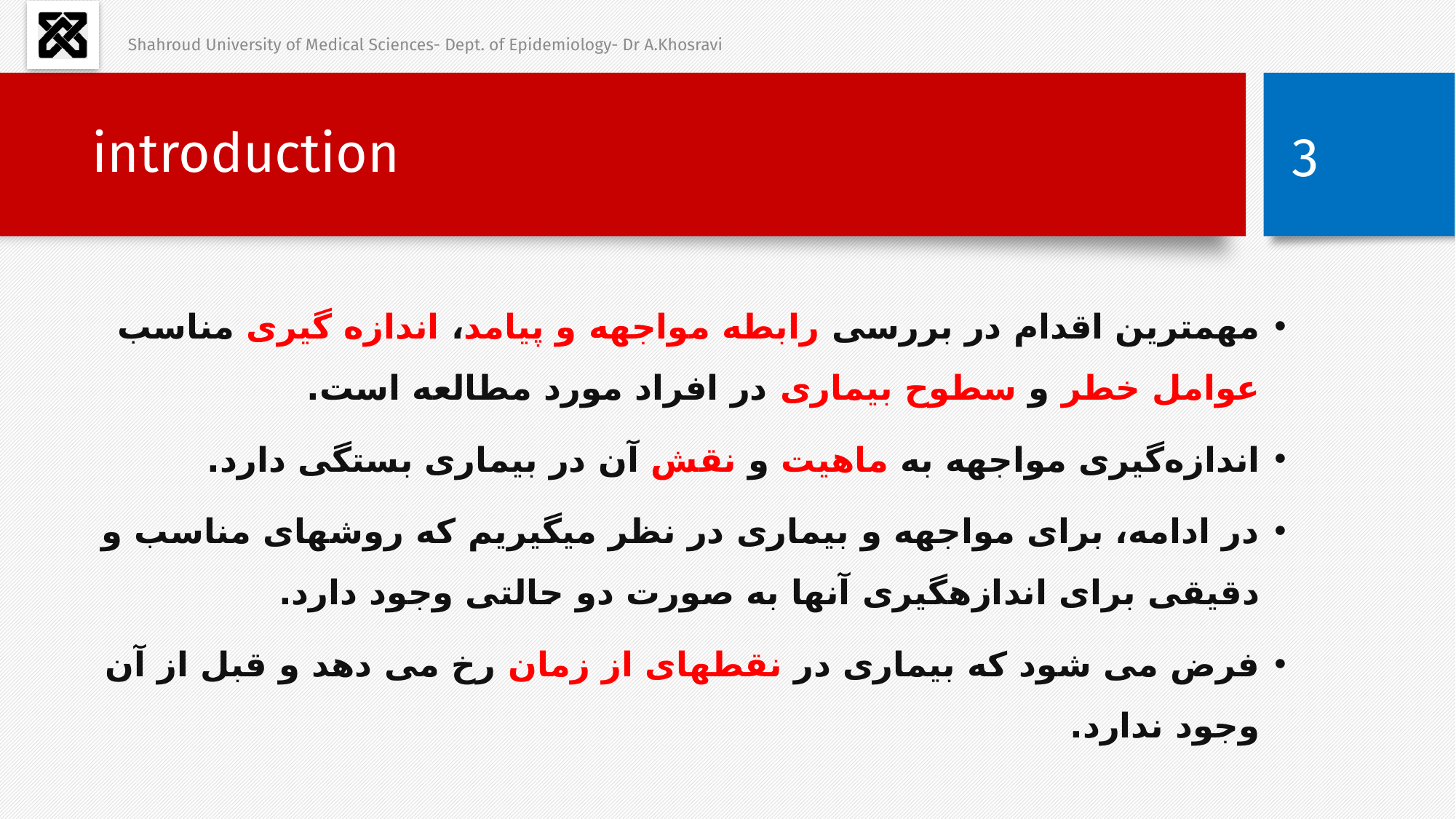

Shahroud University of Medical Sciences- Dept. of Epidemiology- Dr A.Khosravi
# introduction
3
مهمترین اقدام در بررسی رابطه مواجهه و پیامد، اندازه گیری مناسب عوامل خطر و سطوح بیماری در افراد مورد مطالعه است.
اندازه‌گیری مواجهه به ماهیت و نقش آن در بیماری بستگی دارد.
در ادامه، برای مواجهه و بیماری در نظر می‎گیریم که روش‎های مناسب و دقیقی برای اندازه‎گیری آنها به صورت دو حالتی وجود دارد.
فرض می شود که بیماری در نقطه‎ای از زمان رخ می دهد و قبل از آن وجود ندارد.